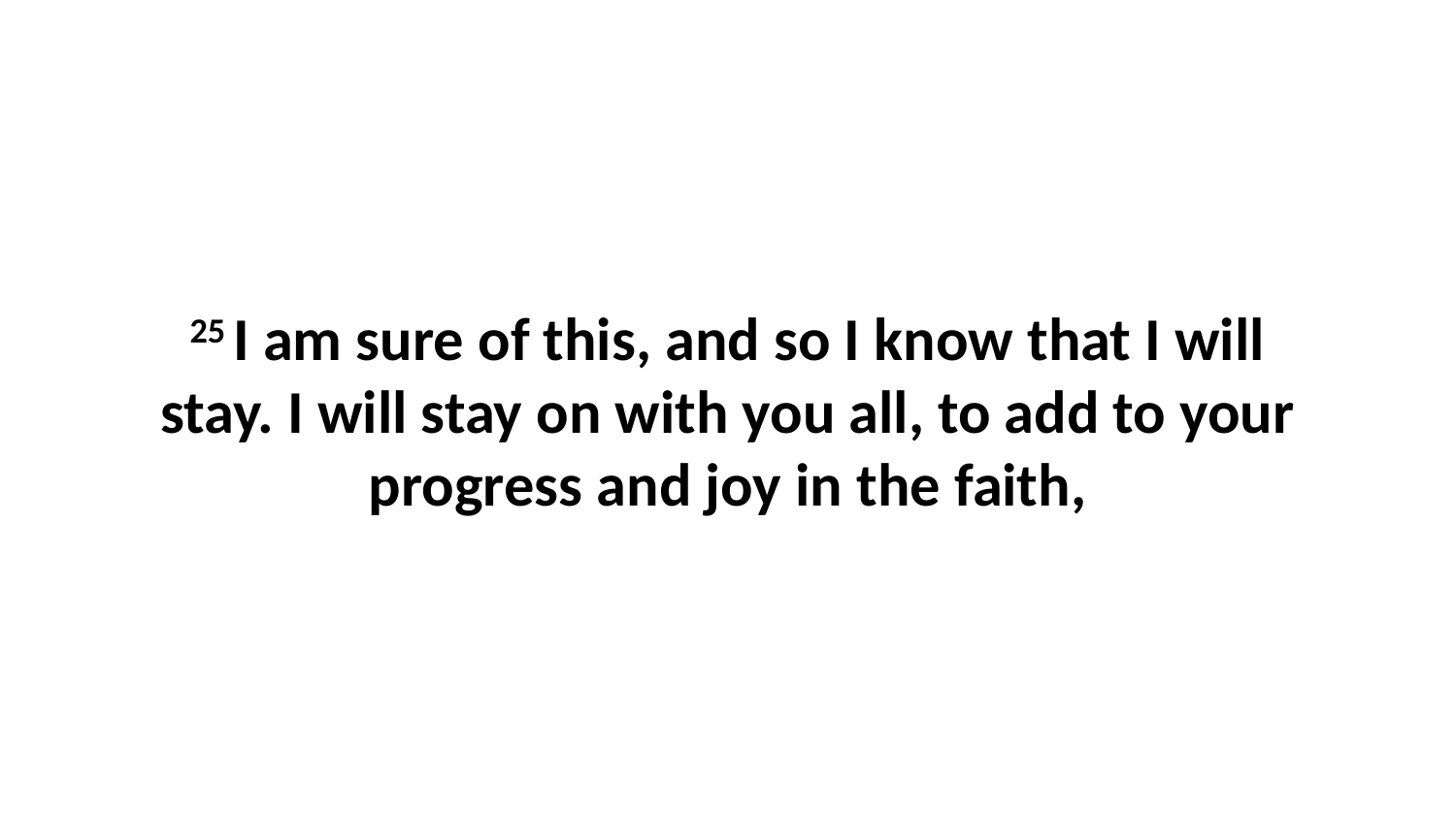

25 I am sure of this, and so I know that I will stay. I will stay on with you all, to add to your progress and joy in the faith,